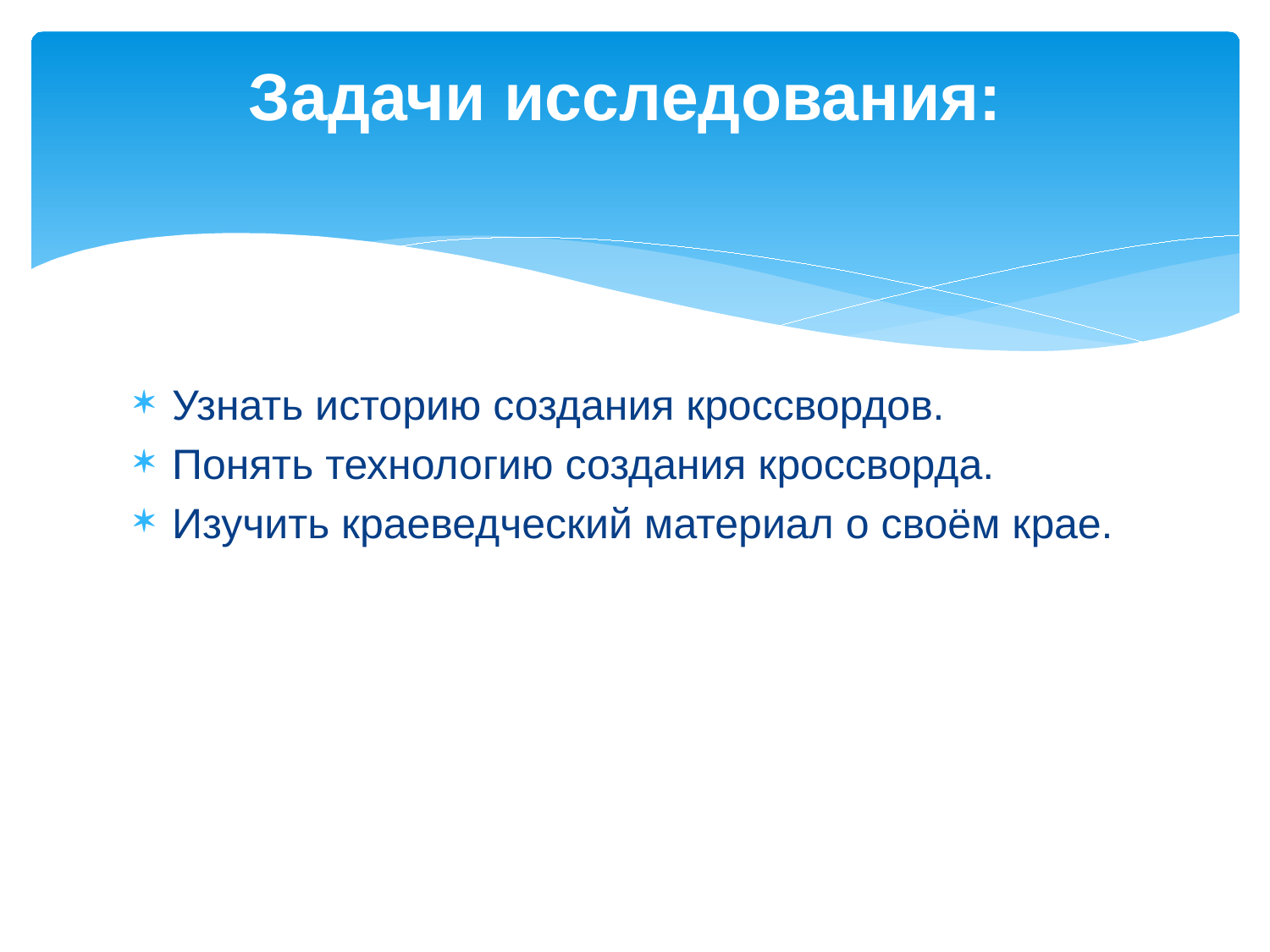

# Задачи исследования:
Узнать историю создания кроссвордов.
Понять технологию создания кроссворда.
Изучить краеведческий материал о своём крае.